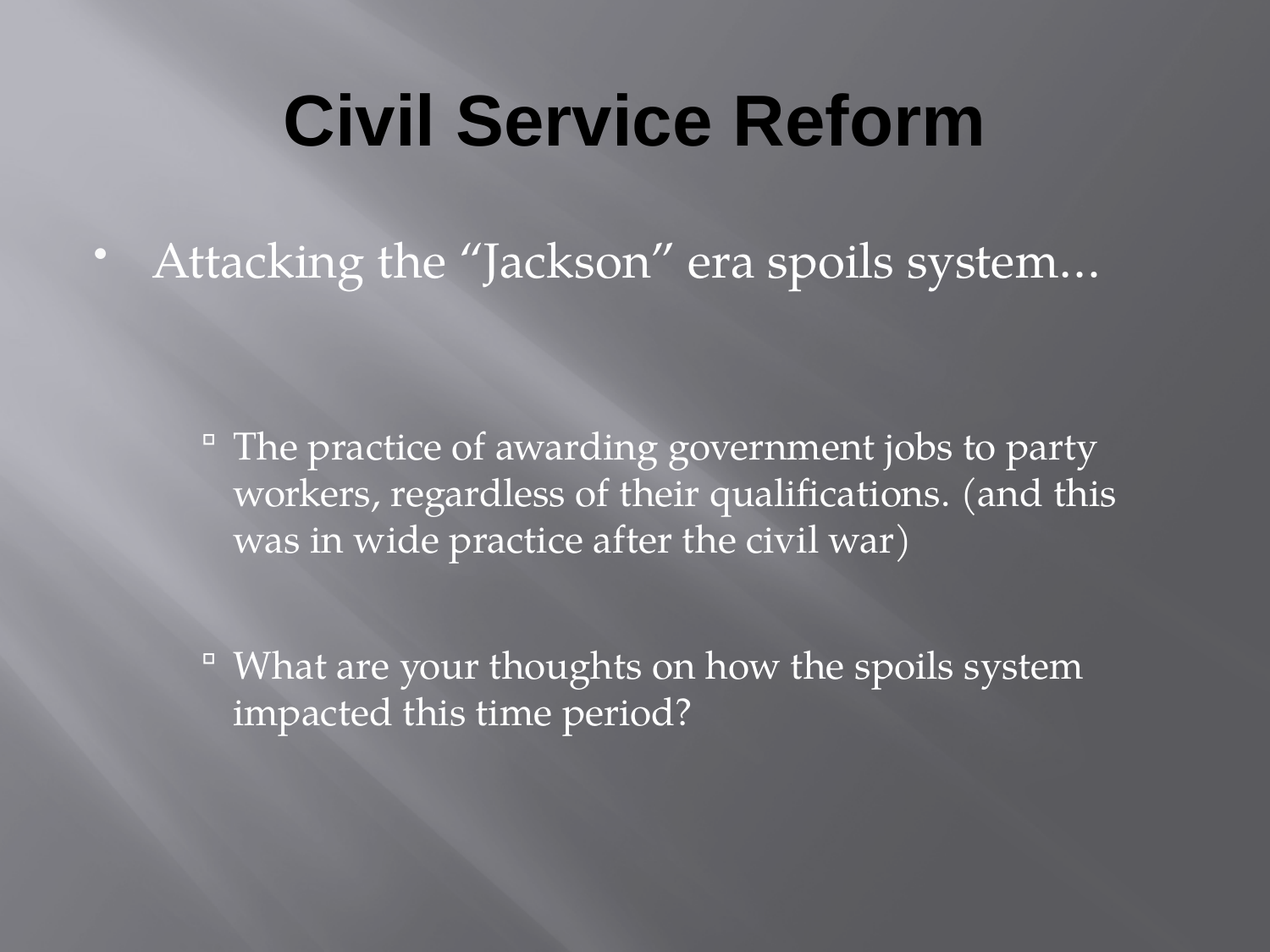

# Civil Service Reform
Attacking the “Jackson” era spoils system…

The practice of awarding government jobs to party workers, regardless of their qualifications. (and this was in wide practice after the civil war)

What are your thoughts on how the spoils system impacted this time period?